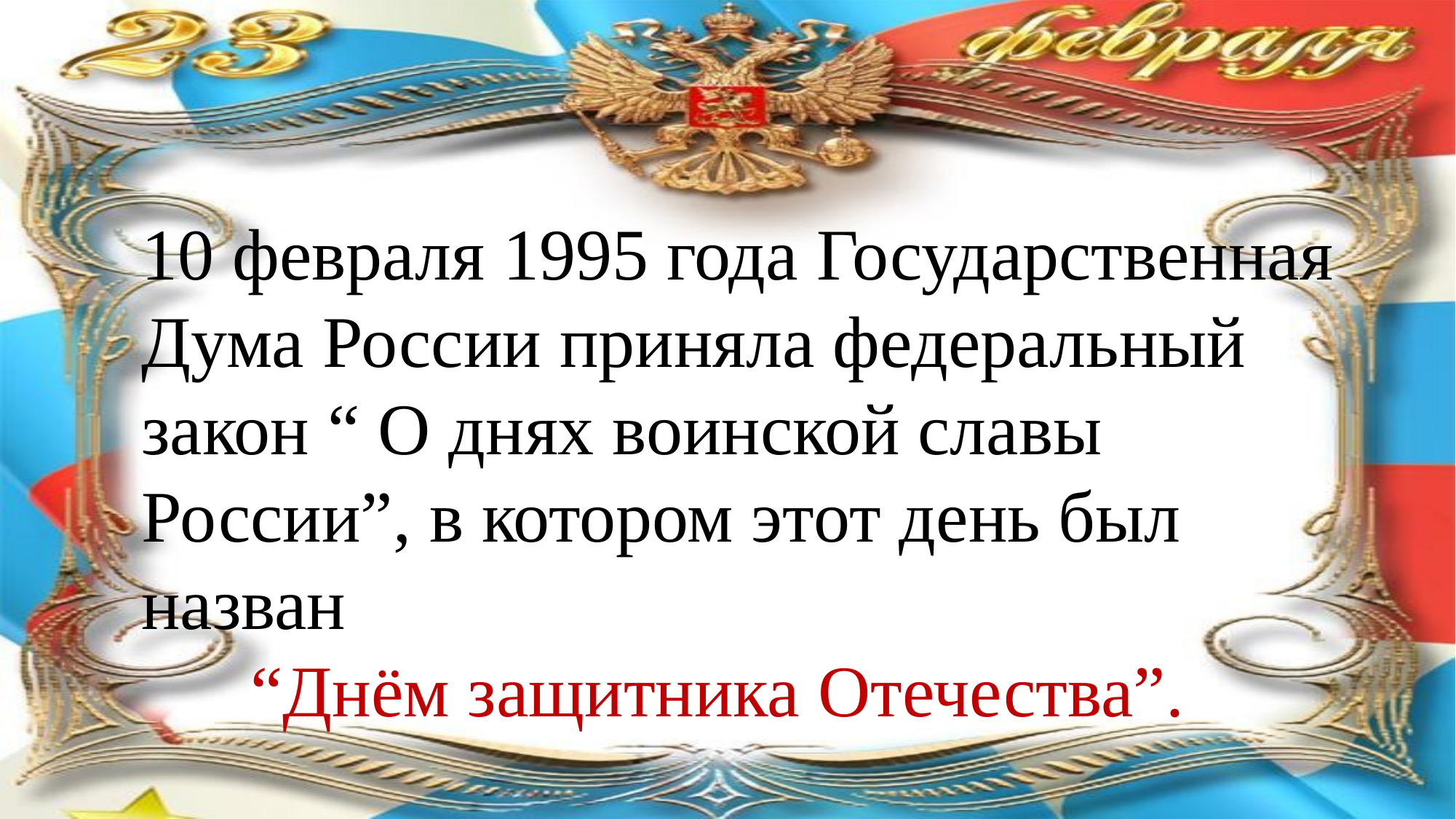

#
10 февраля 1995 года Государственная Дума России приняла федеральный
закон “ О днях воинской славы России”, в котором этот день был назван
      “Днём защитника Отечества”.